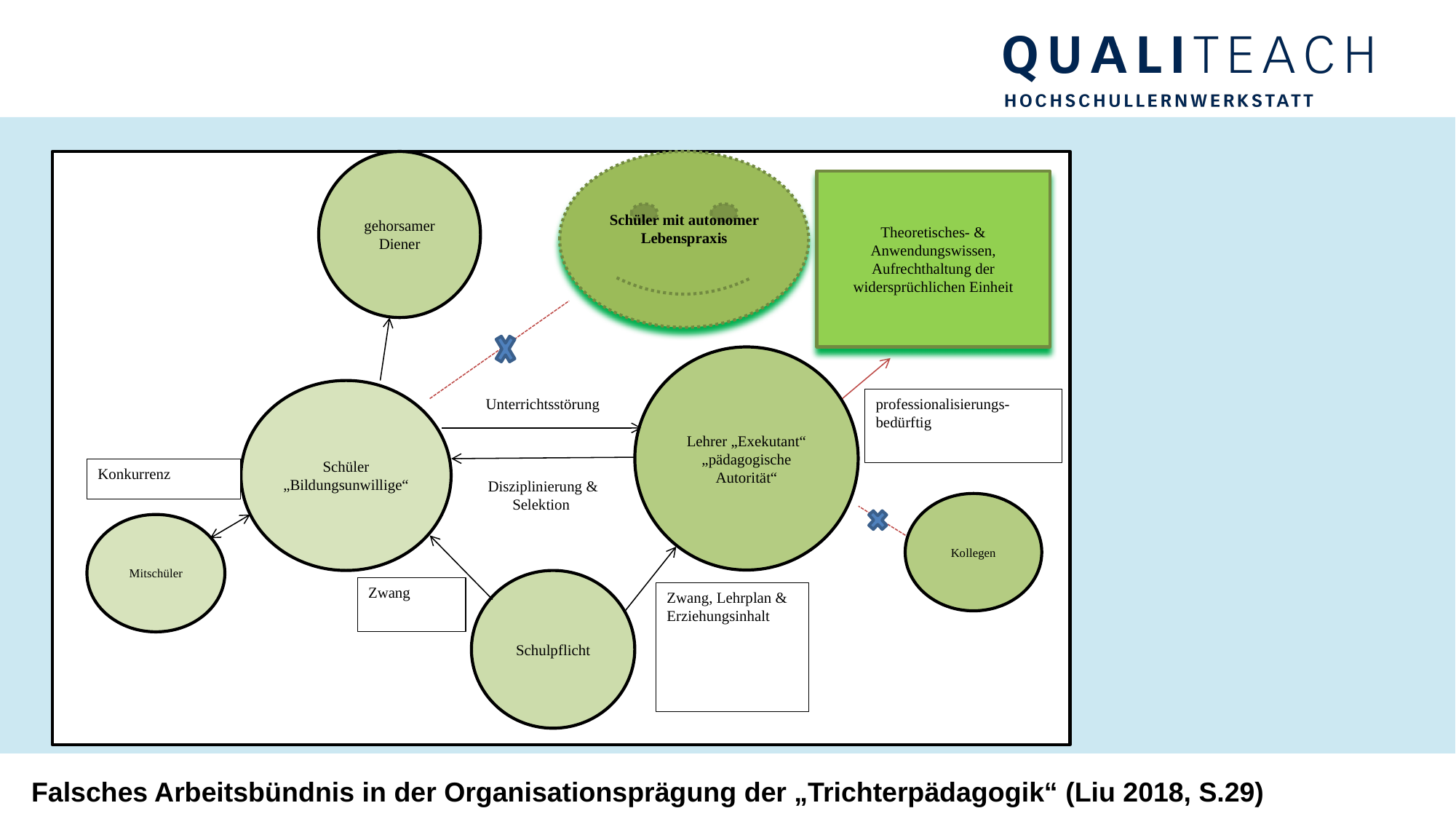

gehorsamer Diener
Lehrer „Exekutant“
„pädagogische Autorität“
Schüler „Bildungsunwillige“
Konkurrenz
Mitschüler
Schulpflicht
Zwang
Kollegen

Zwang, Lehrplan & Erziehungsinhalt
Schüler mit autonomer Lebenspraxis

Theoretisches- & Anwendungswissen, Aufrechthaltung der widersprüchlichen Einheit

Disziplinierung & Selektion

Unterrichtsstörung
professionalisierungs-bedürftig

# Falsches Arbeitsbündnis in der Organisationsprägung der „Trichterpädagogik“ (Liu 2018, S.29)